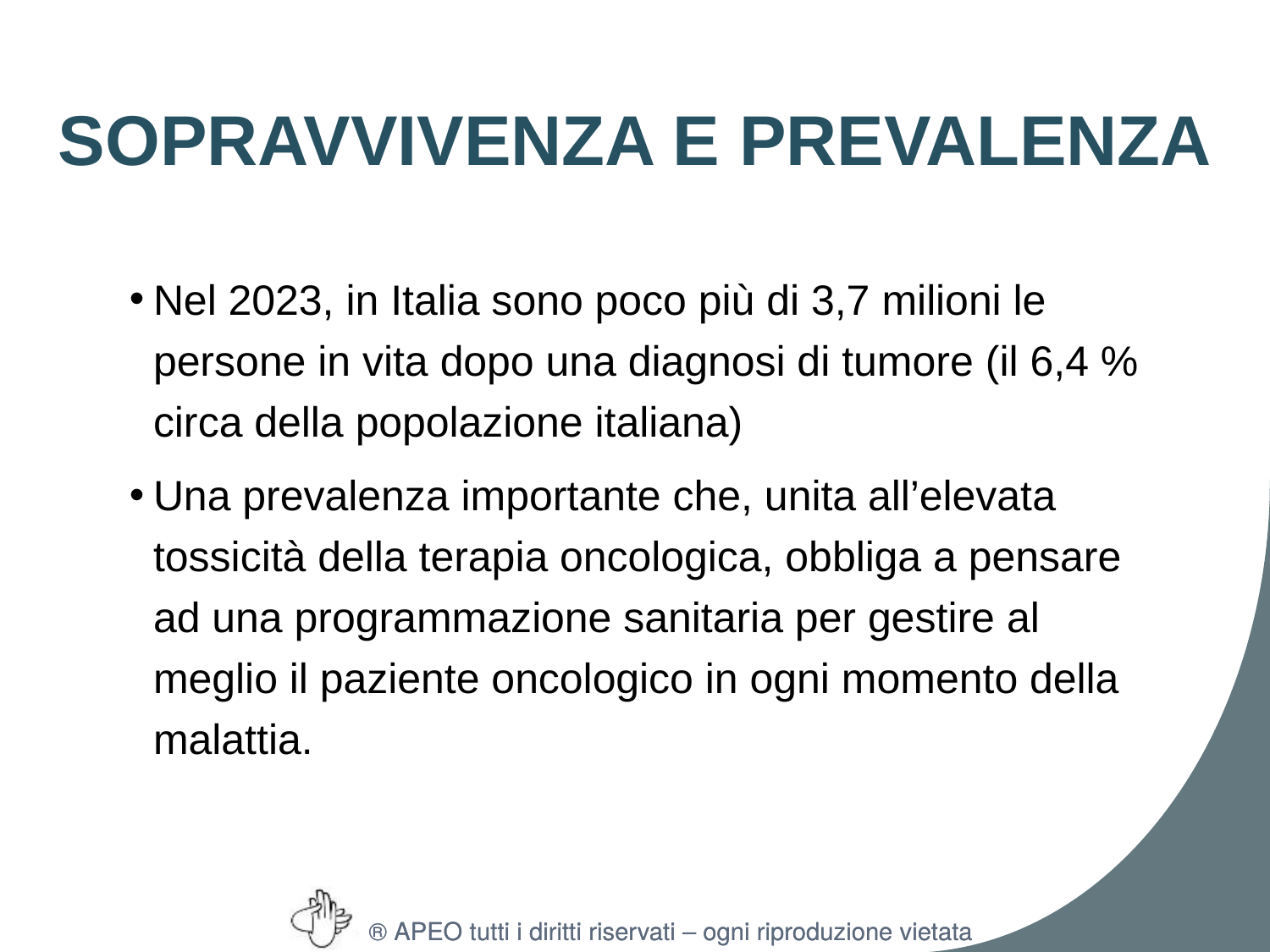

# SOPRAVVIVENZA E PREVALENZA
Nel 2023, in Italia sono poco più di 3,7 milioni le persone in vita dopo una diagnosi di tumore (il 6,4 % circa della popolazione italiana)
Una prevalenza importante che, unita all’elevata tossicità della terapia oncologica, obbliga a pensare ad una programmazione sanitaria per gestire al meglio il paziente oncologico in ogni momento della malattia.